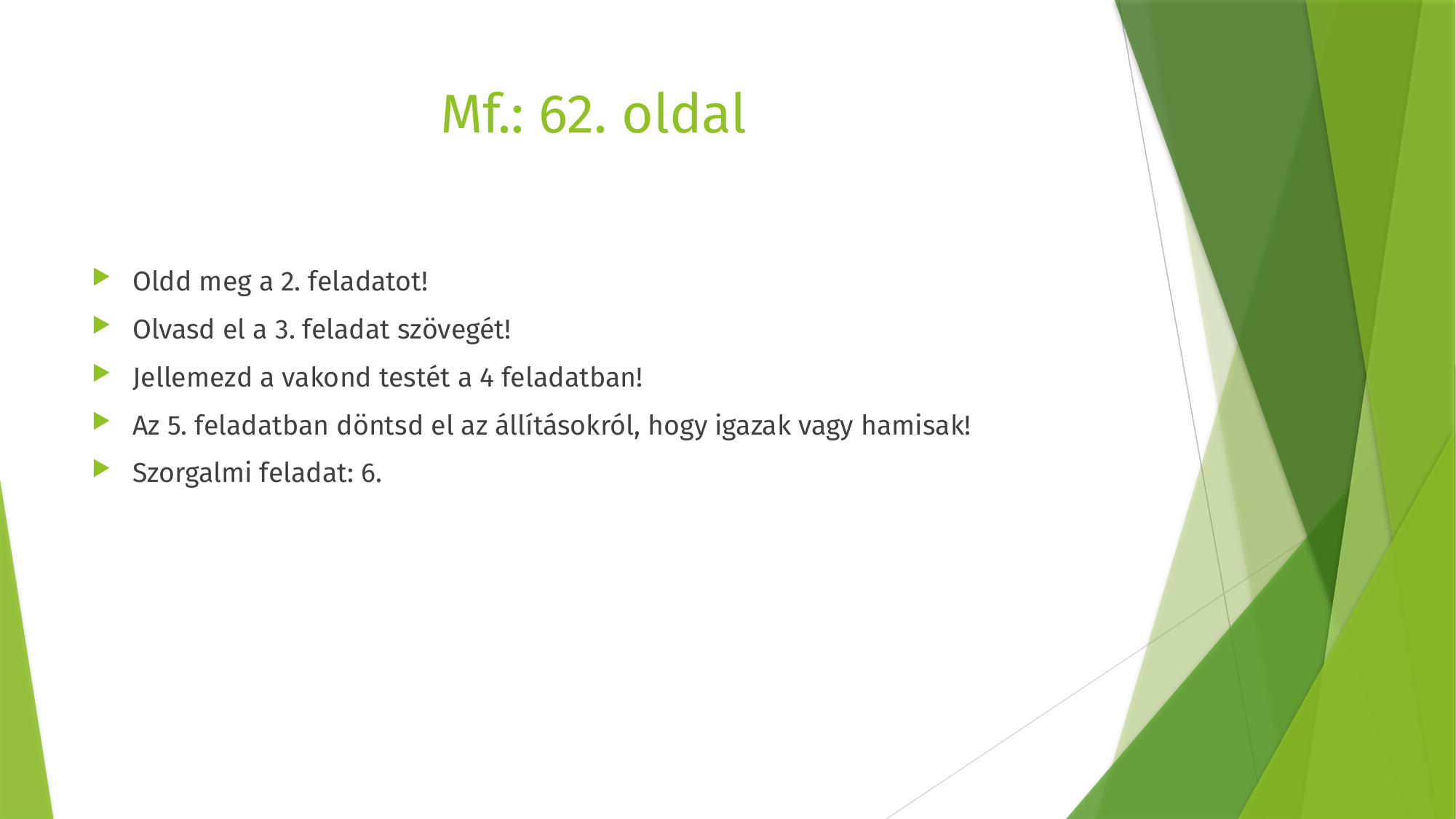

# Mf.: 62. oldal
Oldd meg a 2. feladatot!
Olvasd el a 3. feladat szövegét!
Jellemezd a vakond testét a 4 feladatban!
Az 5. feladatban döntsd el az állításokról, hogy igazak vagy hamisak!
Szorgalmi feladat: 6.